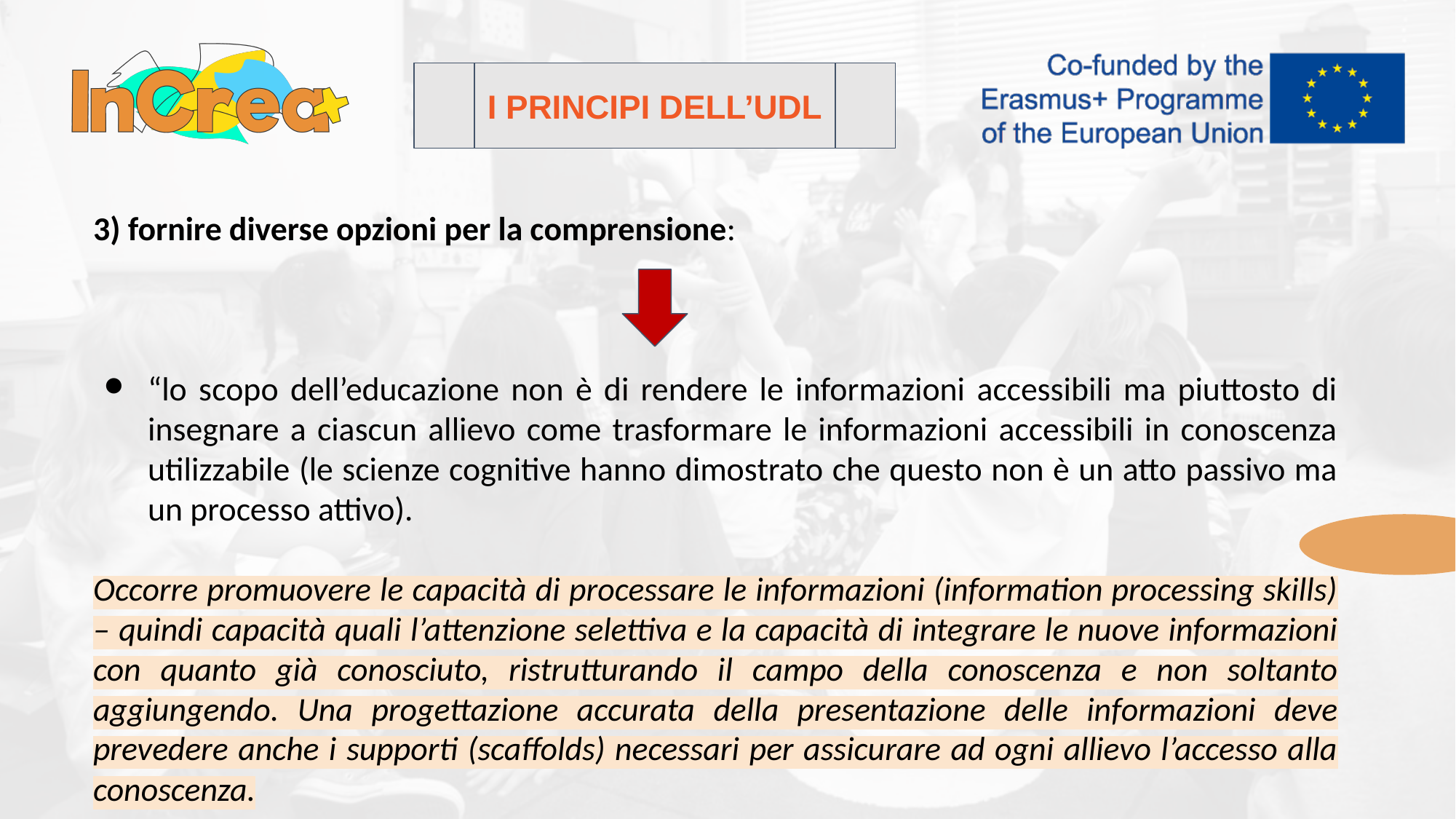

I PRINCIPI DELL’UDL
3) fornire diverse opzioni per la comprensione:

“lo scopo dell’educazione non è di rendere le informazioni accessibili ma piuttosto di insegnare a ciascun allievo come trasformare le informazioni accessibili in conoscenza utilizzabile (le scienze cognitive hanno dimostrato che questo non è un atto passivo ma un processo attivo).

Occorre promuovere le capacità di processare le informazioni (information processing skills) – quindi capacità quali l’attenzione selettiva e la capacità di integrare le nuove informazioni con quanto già conosciuto, ristrutturando il campo della conoscenza e non soltanto aggiungendo. Una progettazione accurata della presentazione delle informazioni deve prevedere anche i supporti (scaffolds) necessari per assicurare ad ogni allievo l’accesso alla conoscenza.